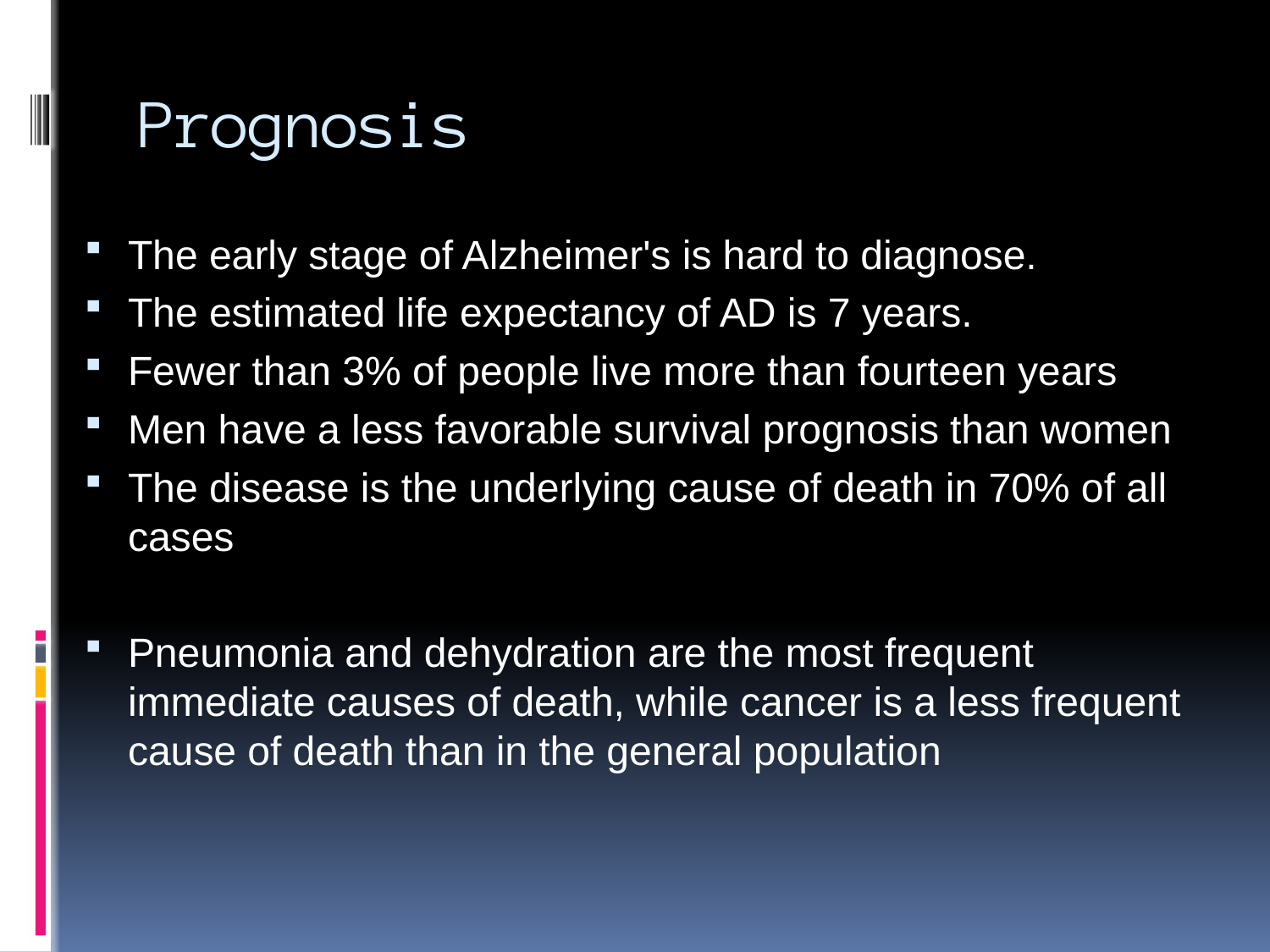

# Prognosis
The early stage of Alzheimer's is hard to diagnose.
The estimated life expectancy of AD is 7 years.
Fewer than 3% of people live more than fourteen years
Men have a less favorable survival prognosis than women
The disease is the underlying cause of death in 70% of all cases

Pneumonia and dehydration are the most frequent immediate causes of death, while cancer is a less frequent cause of death than in the general population